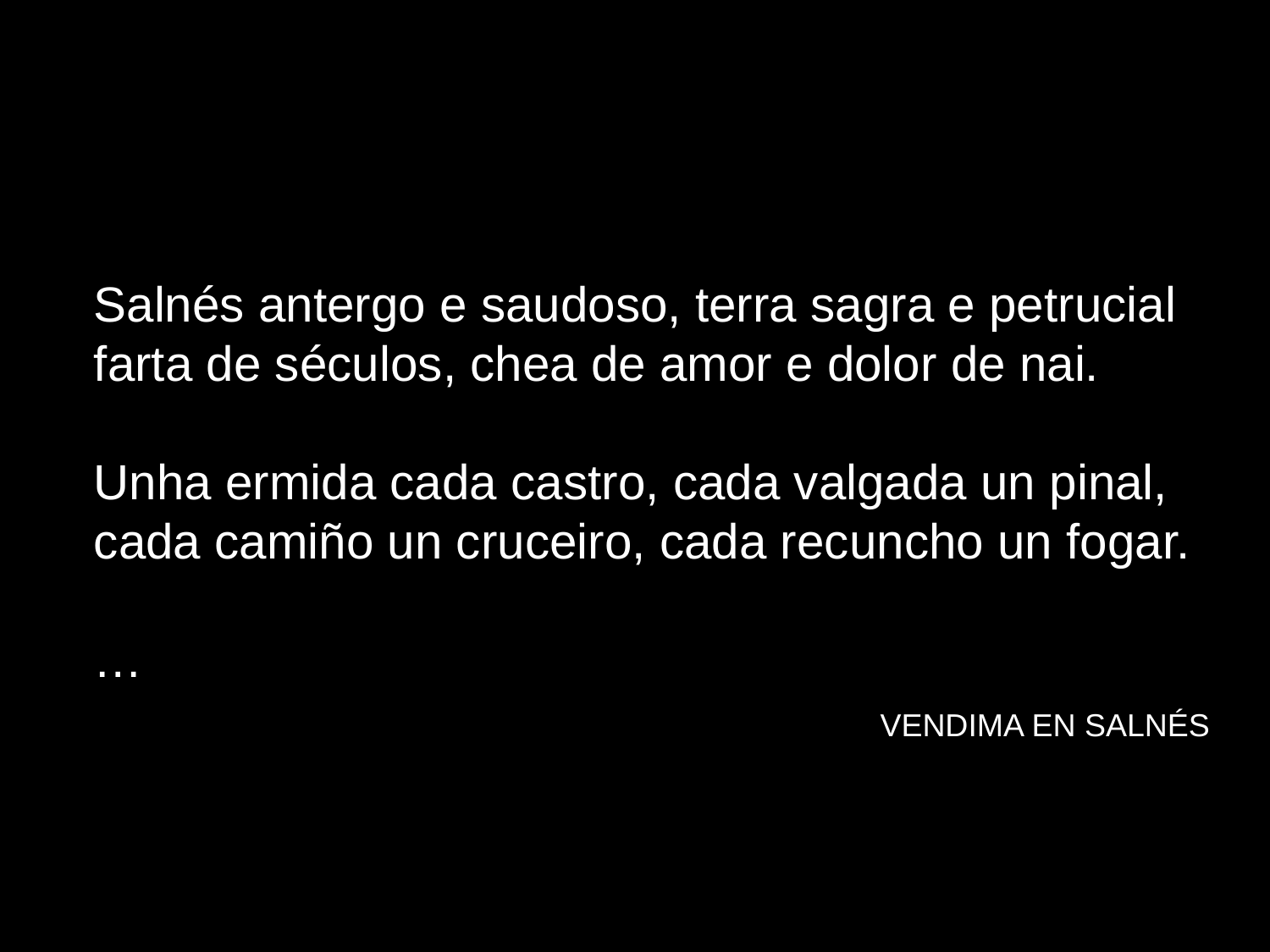

Salnés antergo e saudoso, terra sagra e petrucial
farta de séculos, chea de amor e dolor de nai.

Unha ermida cada castro, cada valgada un pinal,
cada camiño un cruceiro, cada recuncho un fogar.

…
					           VENDIMA EN SALNÉS